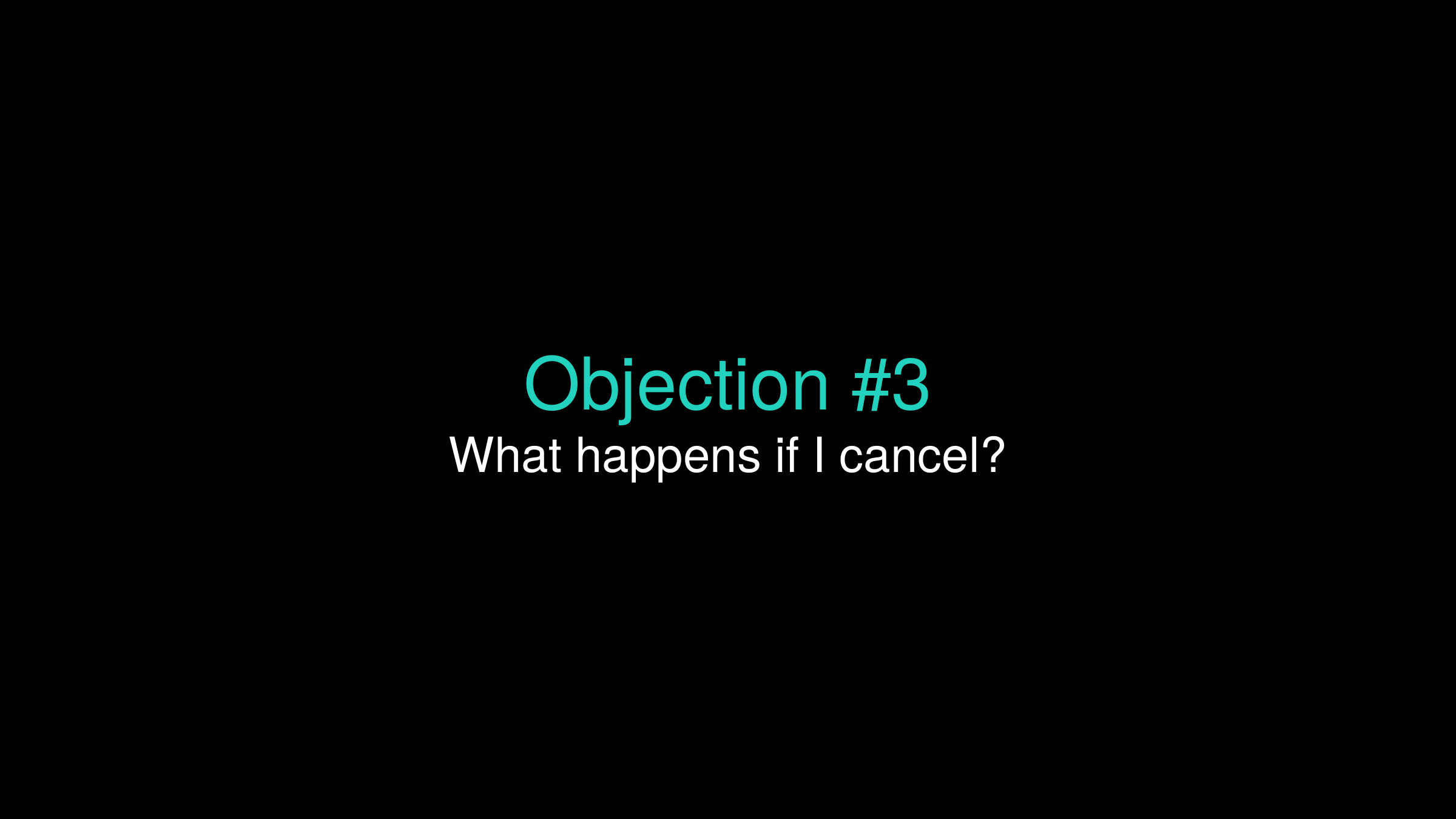

Objection #3
What happens if I cancel?